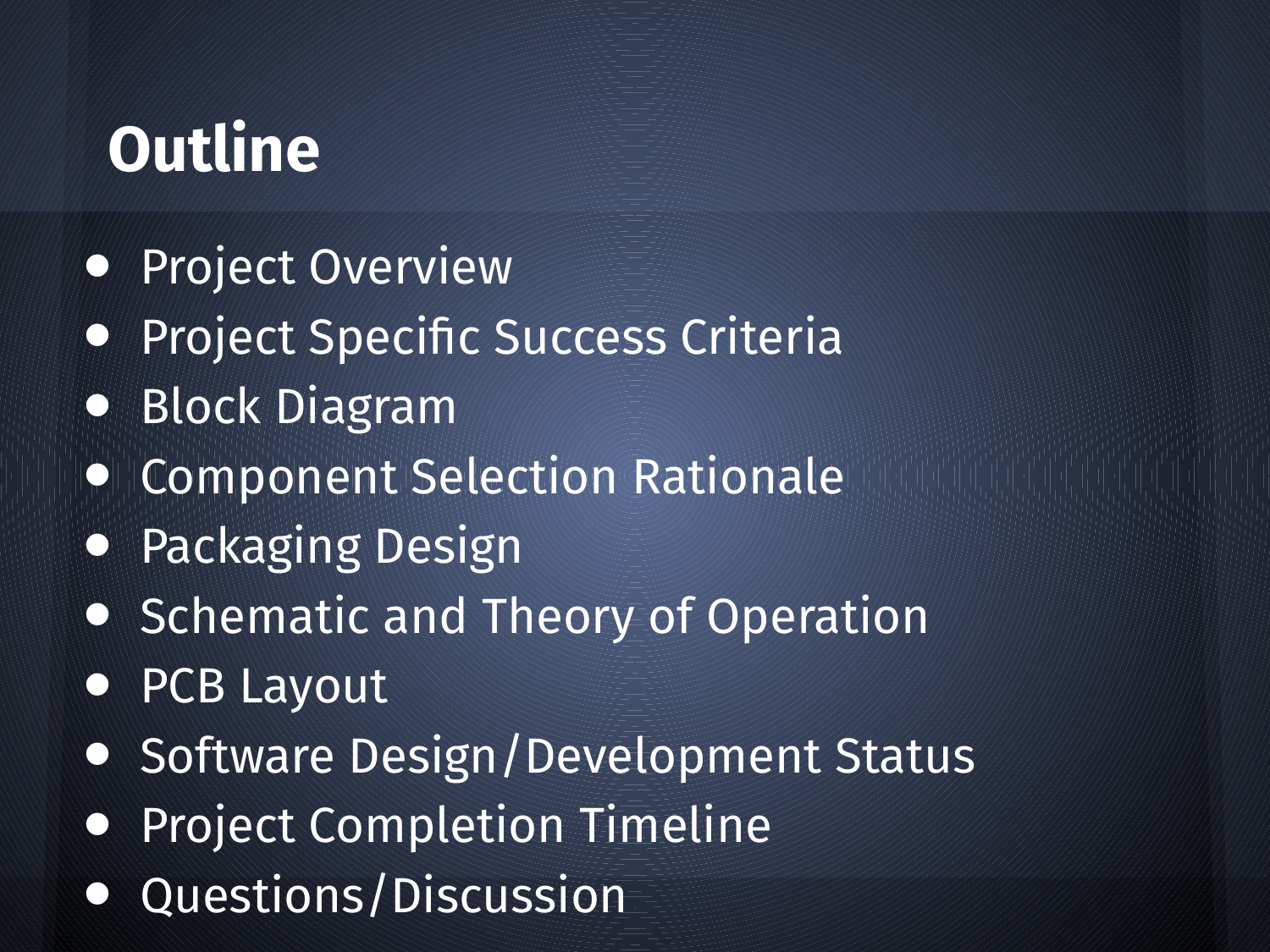

# Outline
Project Overview
Project Specific Success Criteria
Block Diagram
Component Selection Rationale
Packaging Design
Schematic and Theory of Operation
PCB Layout
Software Design/Development Status
Project Completion Timeline
Questions/Discussion